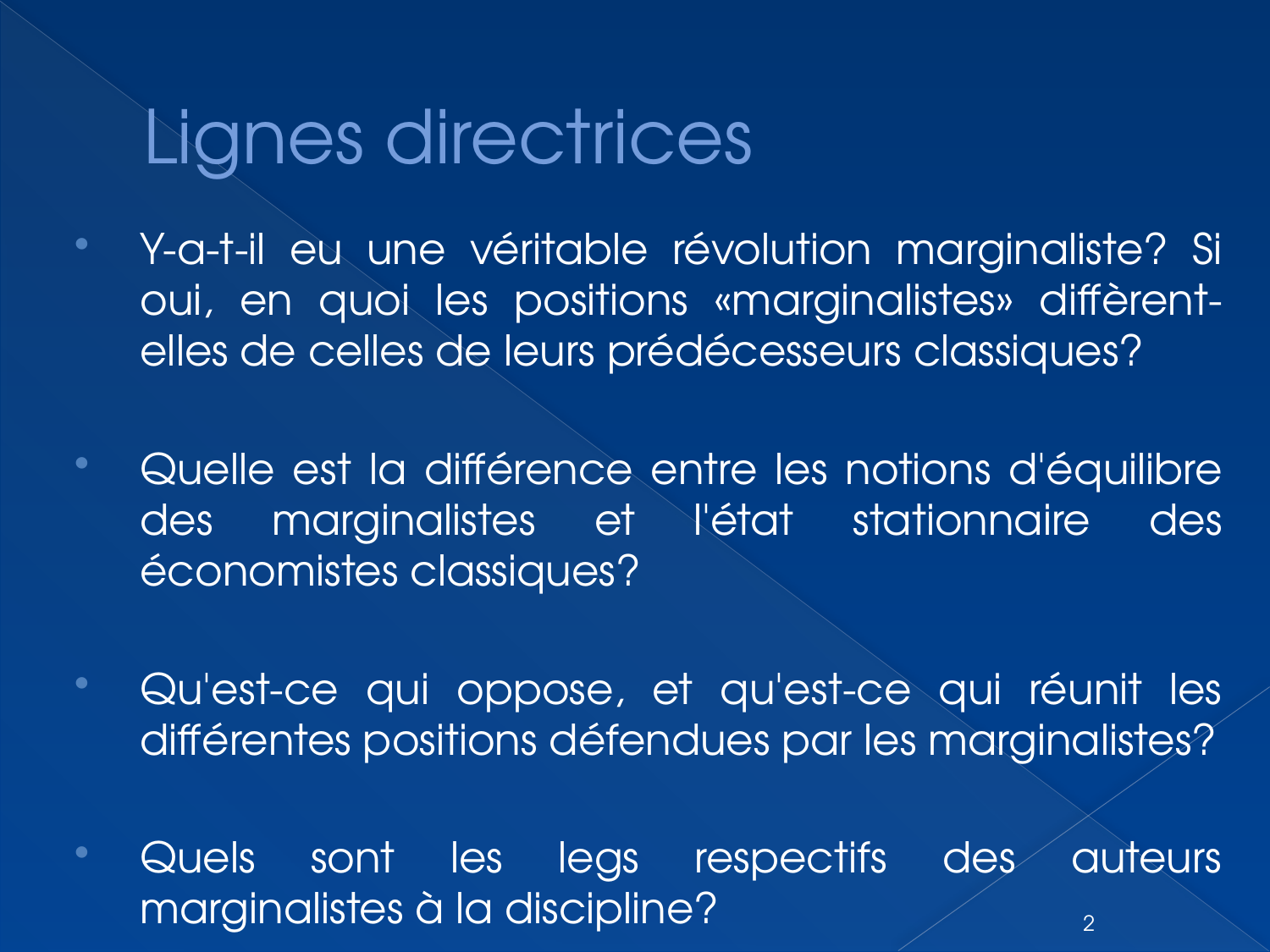

# Lignes directrices
Y-a-t-il eu une véritable révolution marginaliste? Si oui, en quoi les positions «marginalistes» diffèrent-elles de celles de leurs prédécesseurs classiques?

Quelle est la différence entre les notions d'équilibre des marginalistes et l'état stationnaire des économistes classiques?

Qu'est-ce qui oppose, et qu'est-ce qui réunit les différentes positions défendues par les marginalistes?

Quels sont les legs respectifs des auteurs marginalistes à la discipline?
2